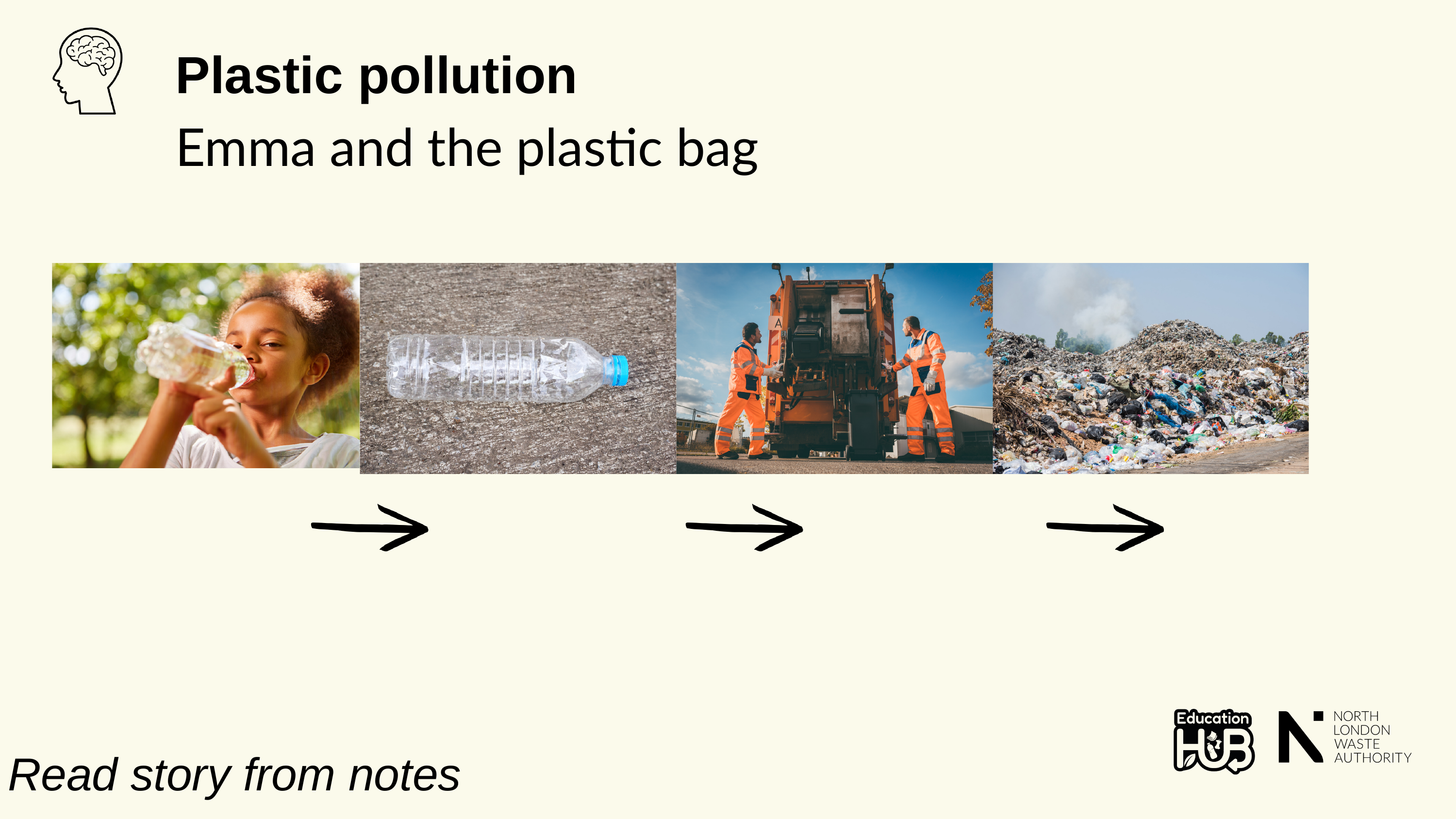

Plastic pollution
Emma and the plastic bag

Read story from notes